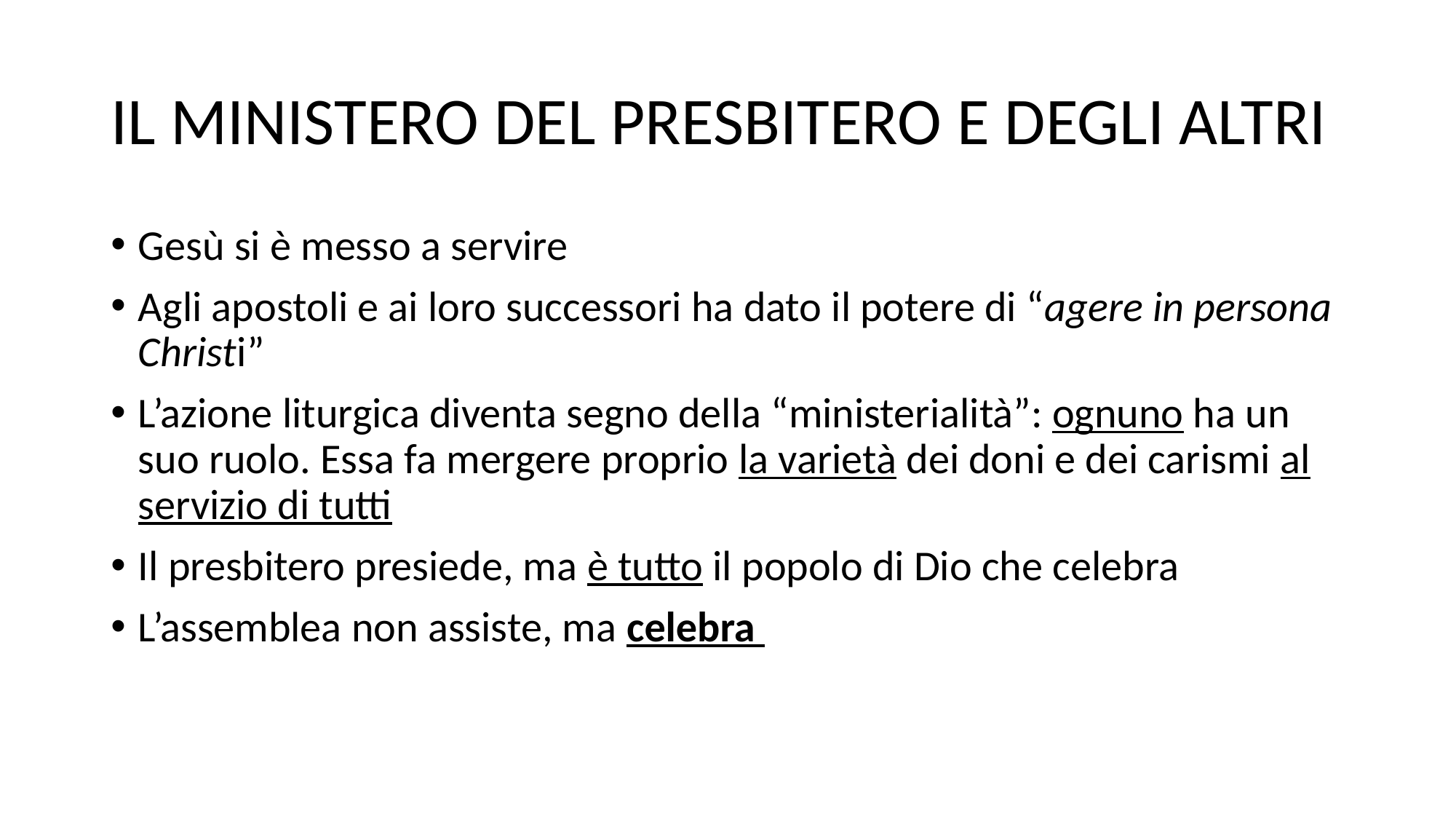

# IL MINISTERO DEL PRESBITERO E DEGLI ALTRI
Gesù si è messo a servire
Agli apostoli e ai loro successori ha dato il potere di “agere in persona Christi”
L’azione liturgica diventa segno della “ministerialità”: ognuno ha un suo ruolo. Essa fa mergere proprio la varietà dei doni e dei carismi al servizio di tutti
Il presbitero presiede, ma è tutto il popolo di Dio che celebra
L’assemblea non assiste, ma celebra